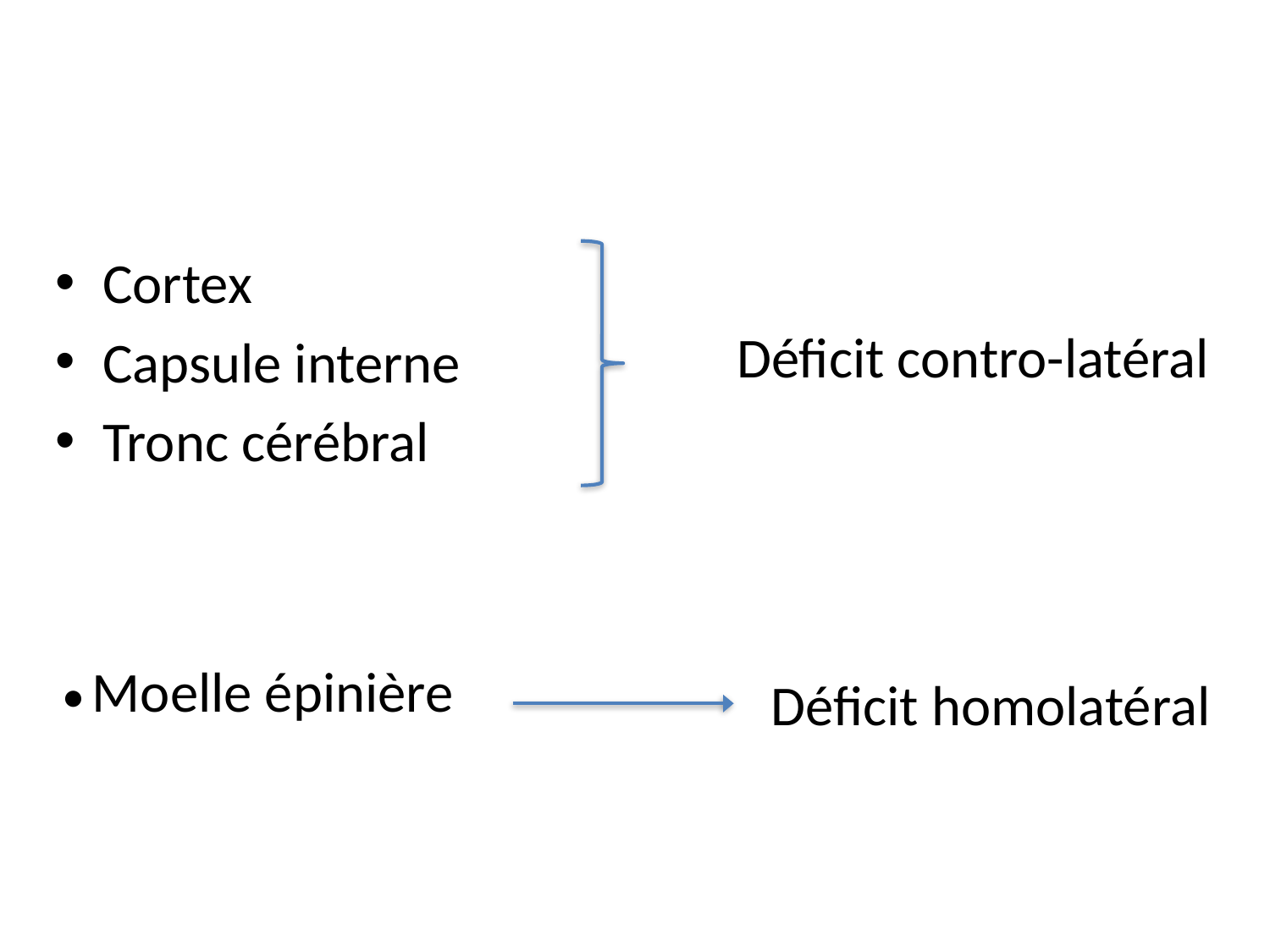

Cortex
Capsule interne
Tronc cérébral

Déficit contro-latéral
• Moelle épinière
Déficit homolatéral